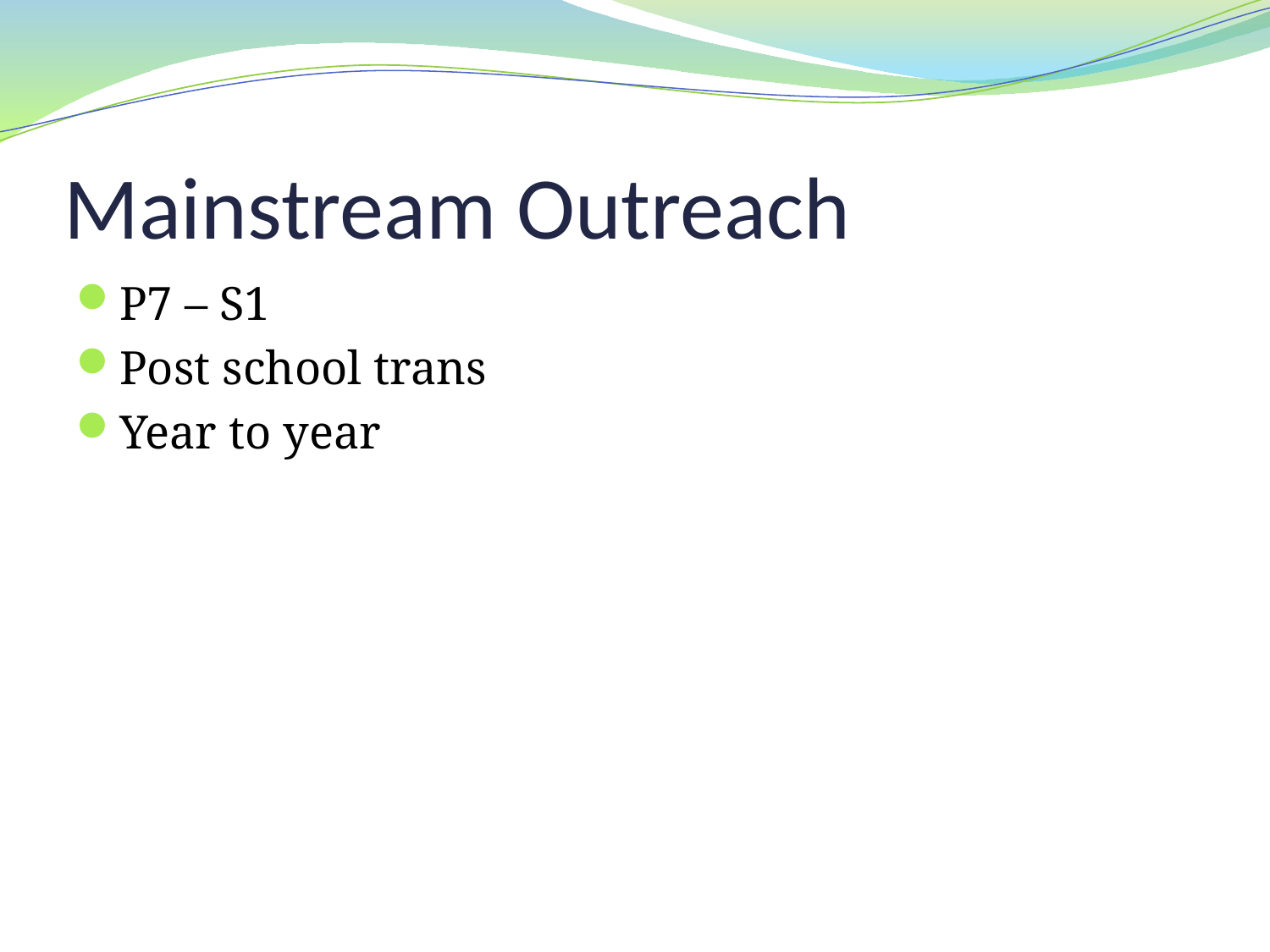

# Mainstream Outreach
P7 – S1
Post school trans
Year to year